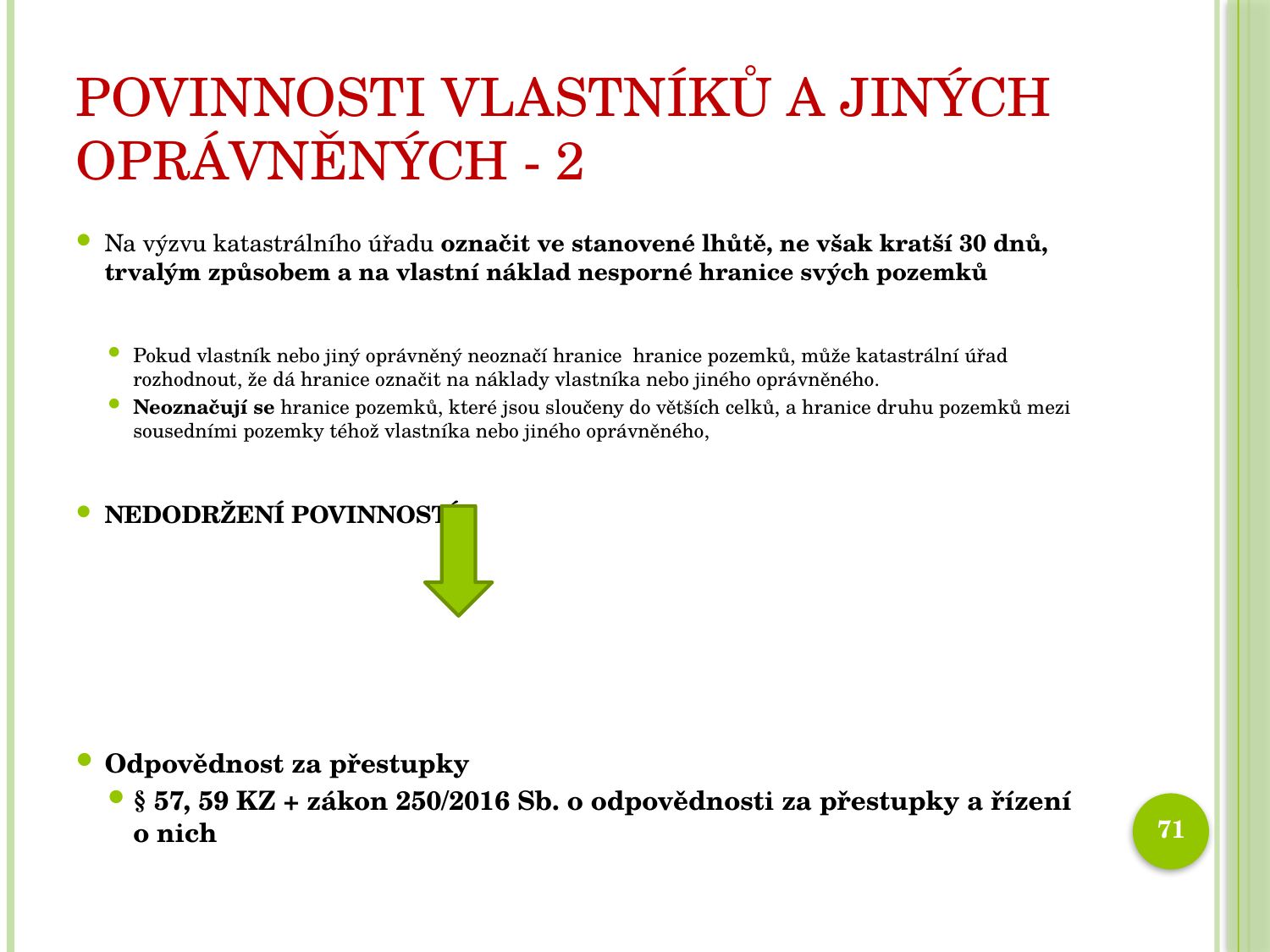

# Povinnosti vlastníků a jiných oprávněných - 2
Na výzvu katastrálního úřadu označit ve stanovené lhůtě, ne však kratší 30 dnů, trvalým způsobem a na vlastní náklad nesporné hranice svých pozemků

Pokud vlastník nebo jiný oprávněný neoznačí hranice  hranice pozemků, může katastrální úřad rozhodnout, že dá hranice označit na náklady vlastníka nebo jiného oprávněného.
Neoznačují se hranice pozemků, které jsou sloučeny do větších celků, a hranice druhu pozemků mezi sousedními pozemky téhož vlastníka nebo jiného oprávněného,

NEDODRŽENÍ POVINNOSTÍ:

Odpovědnost za přestupky
§ 57, 59 KZ + zákon 250/2016 Sb. o odpovědnosti za přestupky a řízení o nich

71